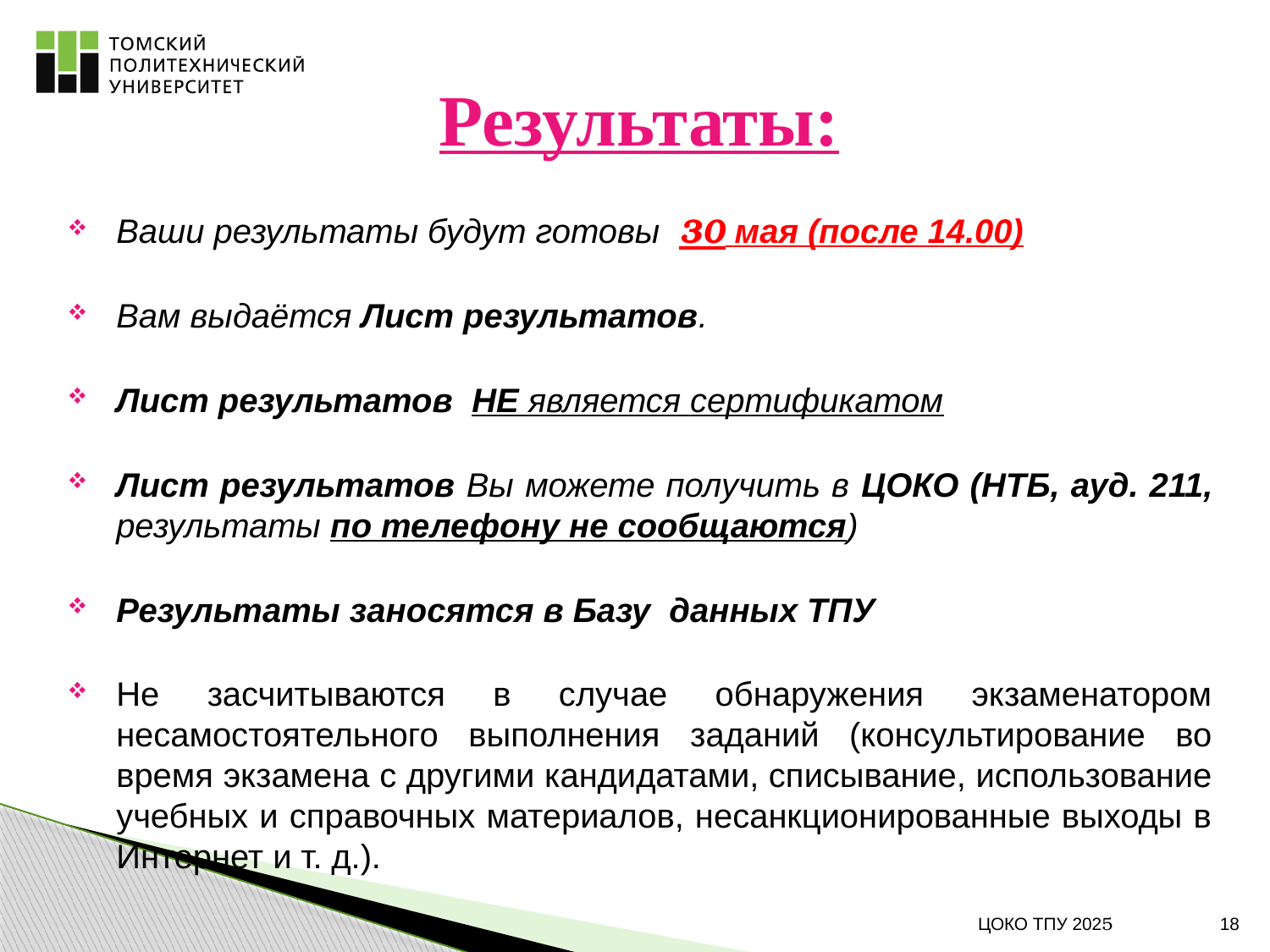

# Результаты:

Ваши результаты будут готовы  30 мая (после 14.00)

Вам выдаётся Лист результатов.

Лист результатов  НЕ является сертификатом

Лист результатов Вы можете получить в ЦОКО (НТБ, ауд. 211, результаты по телефону не сообщаются)

Результаты заносятся в Базу  данных ТПУ

Не засчитываются в случае обнаружения экзаменатором несамостоятельного выполнения заданий (консультирование во время экзамена с другими кандидатами, списывание, использование учебных и справочных материалов, несанкционированные выходы в Интернет и т. д.).

ЦОКО ТПУ 2025
18